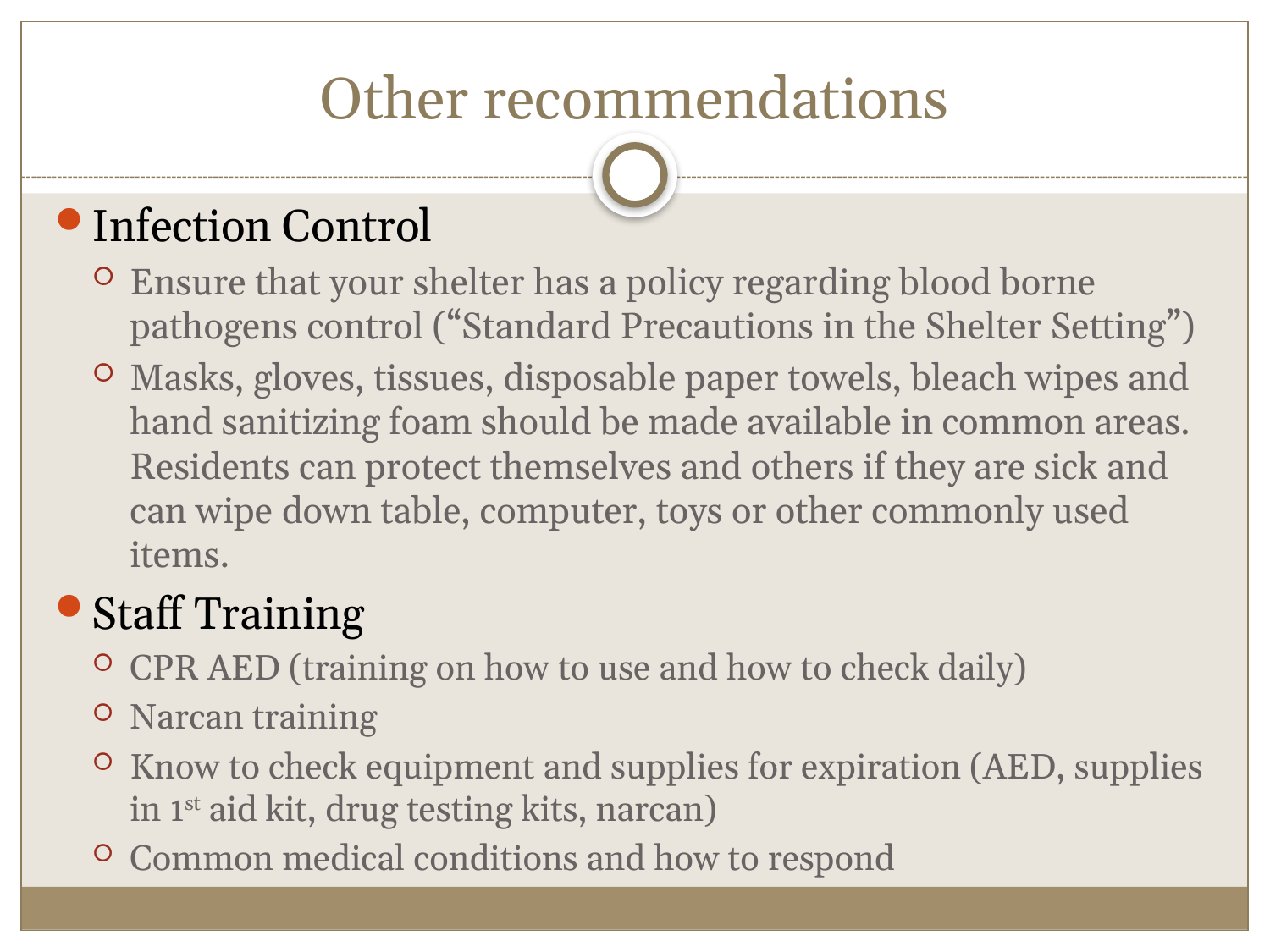

# Other recommendations
Infection Control
Ensure that your shelter has a policy regarding blood borne pathogens control (“Standard Precautions in the Shelter Setting”)
Masks, gloves, tissues, disposable paper towels, bleach wipes and hand sanitizing foam should be made available in common areas. Residents can protect themselves and others if they are sick and can wipe down table, computer, toys or other commonly used items.
Staff Training
CPR AED (training on how to use and how to check daily)
Narcan training
Know to check equipment and supplies for expiration (AED, supplies in 1st aid kit, drug testing kits, narcan)
Common medical conditions and how to respond